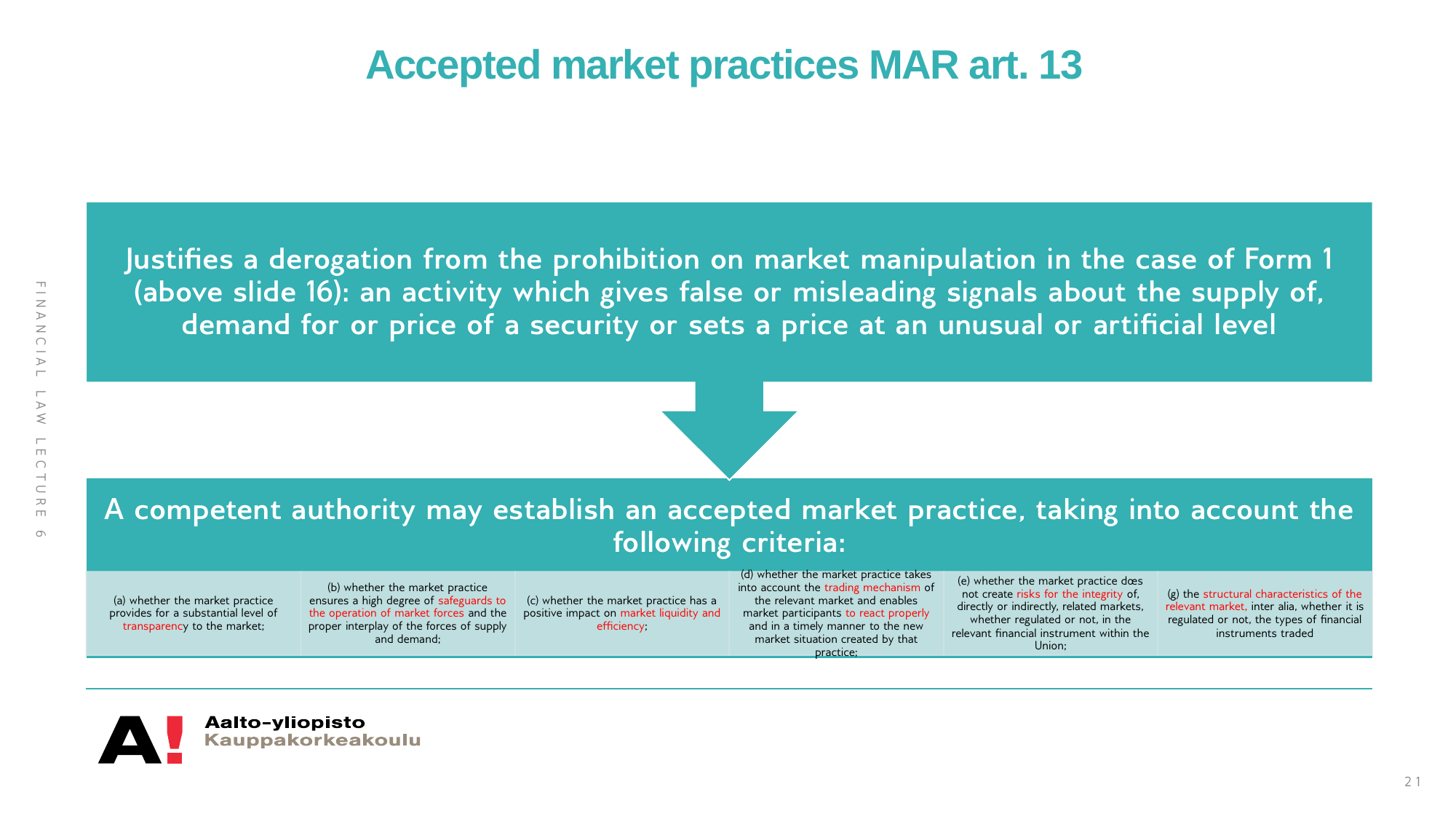

# Accepted market practices MAR art. 13
A competent authority may establish an accepted market practice, taking into account the following criteria:
(a) whether the market practice provides for a substantial level of transparency to the market;
(b) whether the market practice ensures a high degree of safeguards to the operation of market forces and the proper interplay of the forces of supply and demand;
(c) whether the market practice has a positive impact on market liquidity and efficiency;
(d) whether the market practice takes into account the trading mechanism of the relevant market and enables market participants to react properly and in a timely manner to the new market situation created by that practice;
(e) whether the market practice does not create risks for the integrity of, directly or indirectly, related markets, whether regulated or not, in the relevant financial instrument within the Union;
(g) the structural characteristics of the relevant market, inter alia, whether it is regulated or not, the types of financial instruments traded
Justifies a derogation from the prohibition on market manipulation in the case of Form 1 (above slide 16): an activity which gives false or misleading signals about the supply of, demand for or price of a security or sets a price at an unusual or artificial level
Financial Law Lecture 6
21